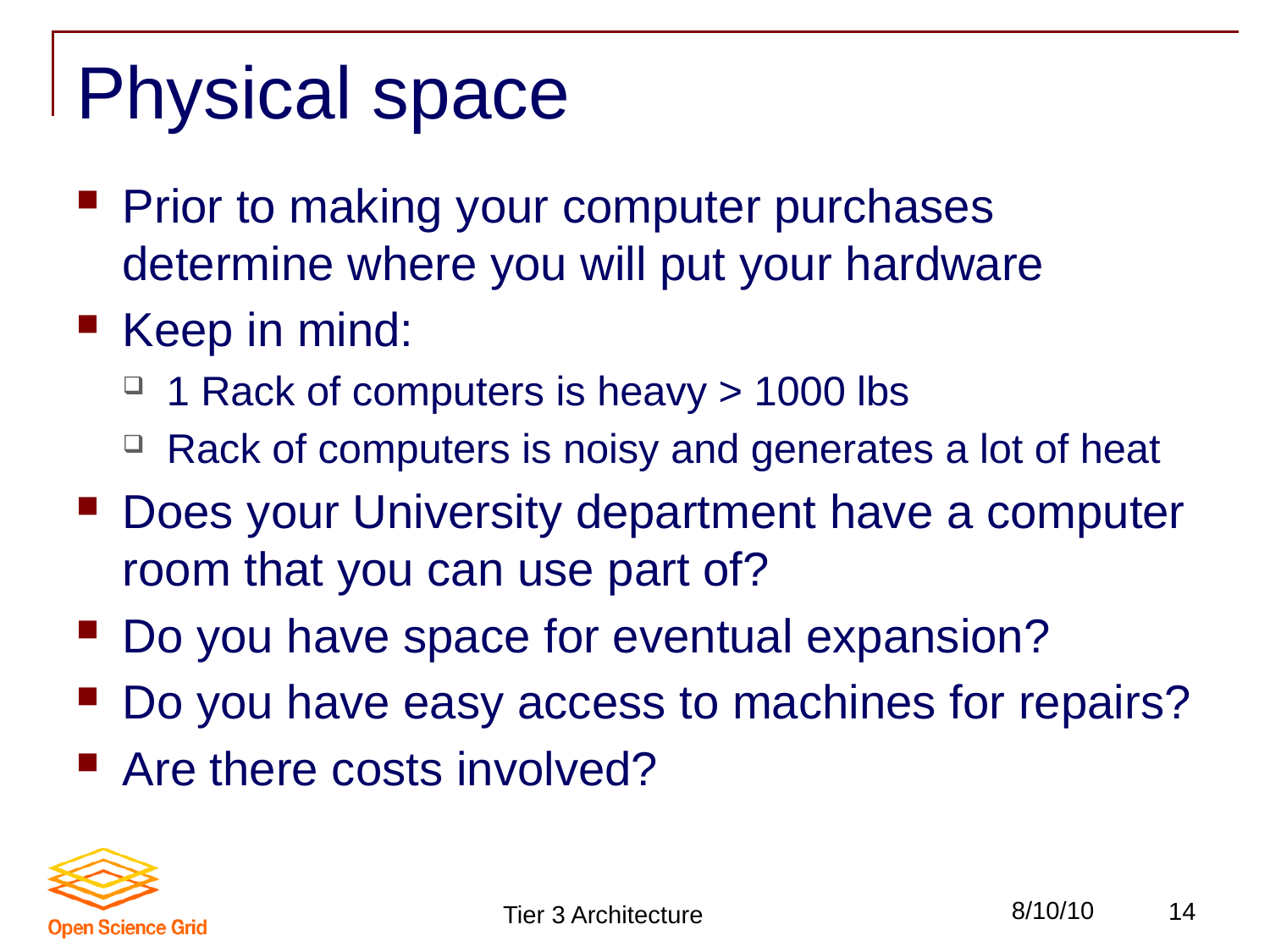

# Physical space
Prior to making your computer purchases determine where you will put your hardware
Keep in mind:
1 Rack of computers is heavy > 1000 lbs
Rack of computers is noisy and generates a lot of heat
Does your University department have a computer room that you can use part of?
Do you have space for eventual expansion?
Do you have easy access to machines for repairs?
Are there costs involved?

Tier 3 Architecture
8/10/10
14